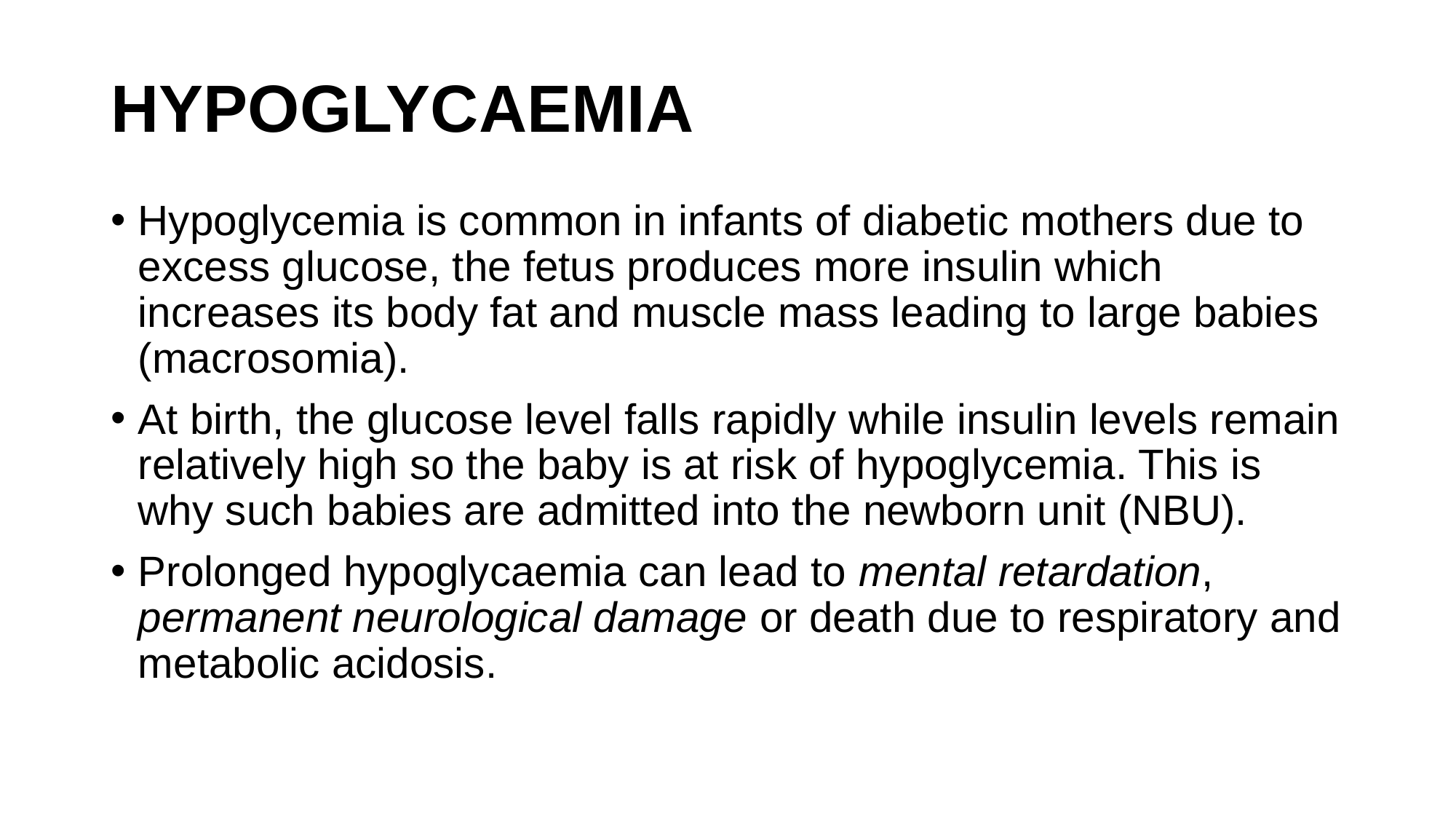

# HYPOGLYCAEMIA
Hypoglycemia is common in infants of diabetic mothers due to excess glucose, the fetus produces more insulin which increases its body fat and muscle mass leading to large babies (macrosomia).
At birth, the glucose level falls rapidly while insulin levels remain relatively high so the baby is at risk of hypoglycemia. This is why such babies are admitted into the newborn unit (NBU).
Prolonged hypoglycaemia can lead to mental retardation, permanent neurological damage or death due to respiratory and metabolic acidosis.